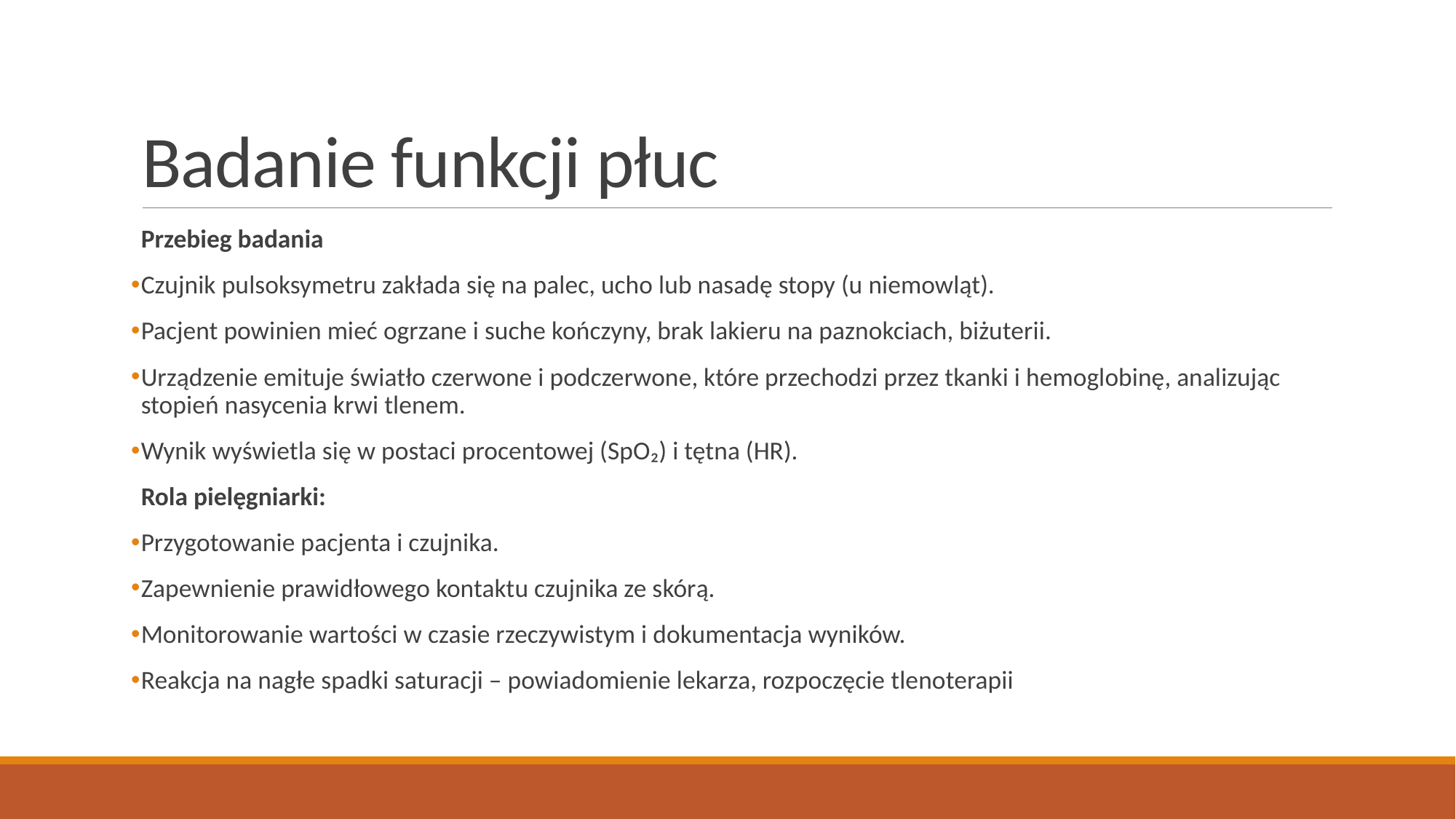

# Badanie funkcji płuc
Przebieg badania
Czujnik pulsoksymetru zakłada się na palec, ucho lub nasadę stopy (u niemowląt).
Pacjent powinien mieć ogrzane i suche kończyny, brak lakieru na paznokciach, biżuterii.
Urządzenie emituje światło czerwone i podczerwone, które przechodzi przez tkanki i hemoglobinę, analizując stopień nasycenia krwi tlenem.
Wynik wyświetla się w postaci procentowej (SpO₂) i tętna (HR).
Rola pielęgniarki:
Przygotowanie pacjenta i czujnika.
Zapewnienie prawidłowego kontaktu czujnika ze skórą.
Monitorowanie wartości w czasie rzeczywistym i dokumentacja wyników.
Reakcja na nagłe spadki saturacji – powiadomienie lekarza, rozpoczęcie tlenoterapii